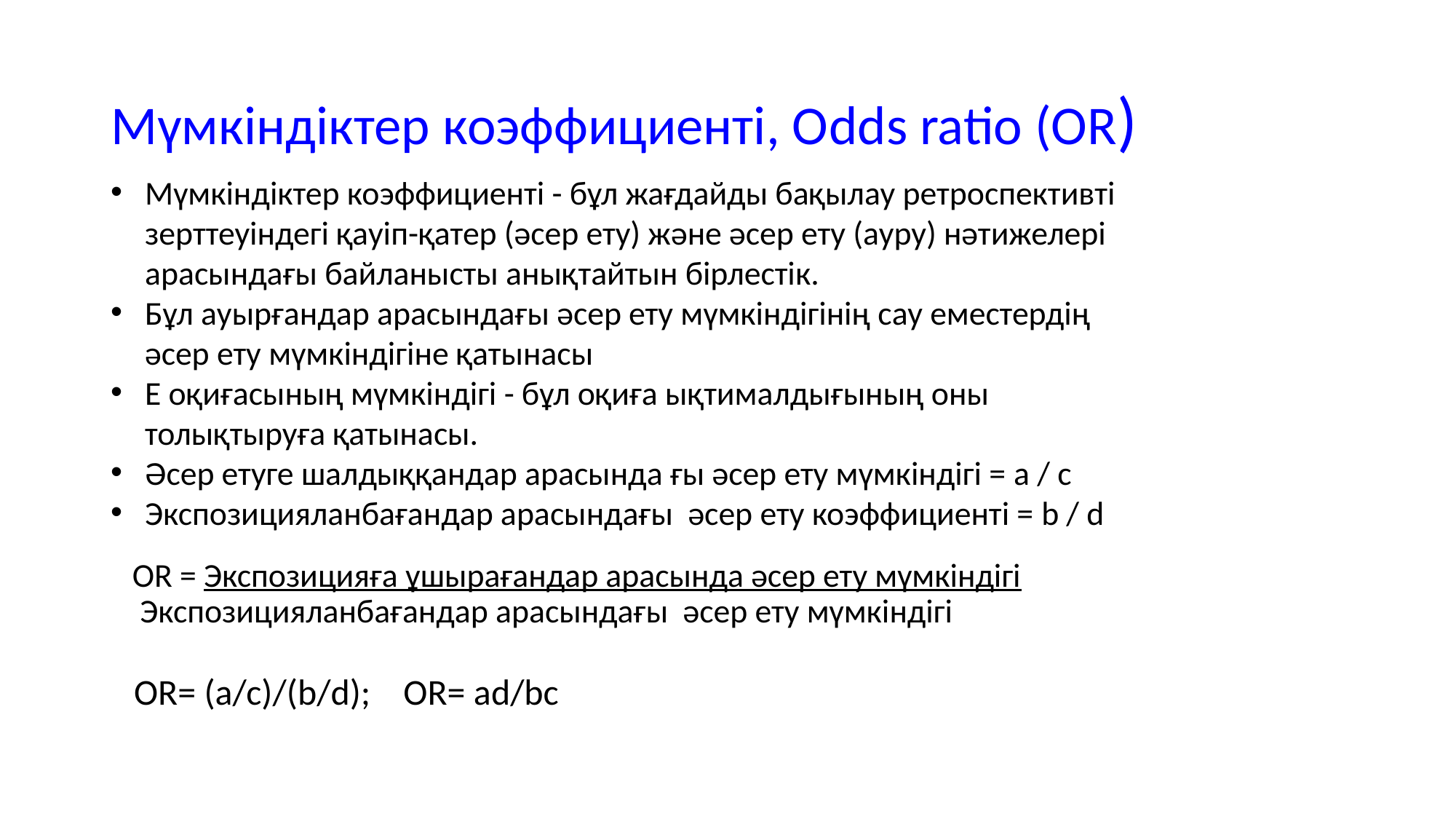

# Мүмкіндіктер коэффициенті, Оdds ratio (OR)
Мүмкіндіктер коэффициенті - бұл жағдайды бақылау ретроспективті зерттеуіндегі қауіп-қатер (әсер ету) және әсер ету (ауру) нәтижелері арасындағы байланысты анықтайтын бірлестік.
Бұл ауырғандар арасындағы әсер ету мүмкіндігінің сау еместердің  әсер ету мүмкіндігіне қатынасы
Е оқиғасының мүмкіндігі - бұл оқиға ықтималдығының оны толықтыруға қатынасы.
Әсер етуге шалдыққандар арасында ғы әсер ету мүмкіндігі = a / c
Экспозицияланбағандар арасындағы  әсер ету коэффициенті = b / d
OR = Экспозицияға ұшырағандар арасында әсер ету мүмкіндігі
 Экспозицияланбағандар арасындағы  әсер ету мүмкіндігі
OR= (a/c)/(b/d);    OR= ad/bc